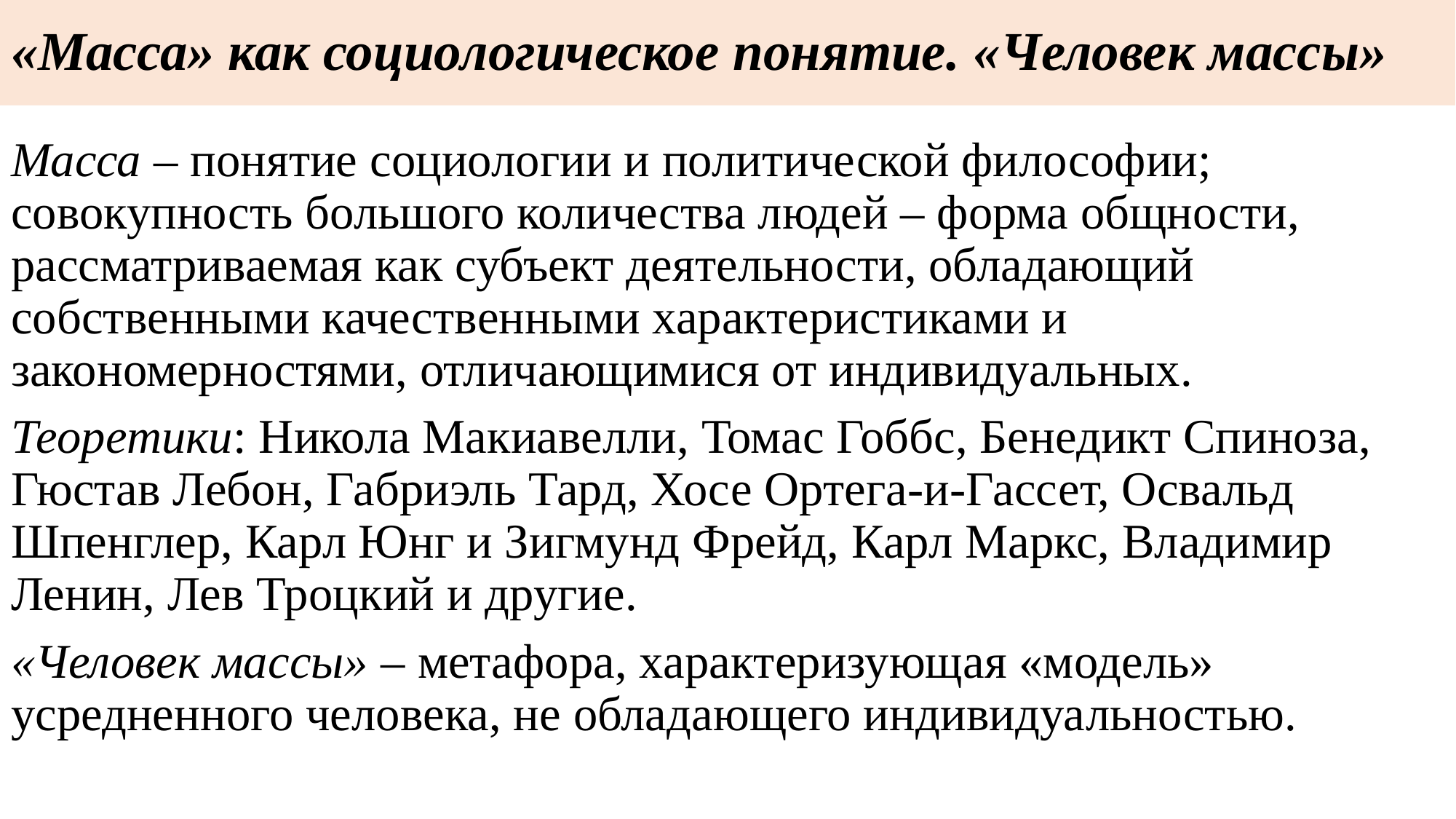

# «Масса» как социологическое понятие. «Человек массы»
Масса – понятие социологии и политической философии; совокупность большого количества людей – форма общности, рассматриваемая как субъект деятельности, обладающий собственными качественными характеристиками и закономерностями, отличающимися от индивидуальных.
Теоретики: Никола Макиавелли, Томас Гоббс, Бенедикт Спиноза, Гюстав Лебон, Габриэль Тард, Хосе Ортега-и-Гассет, Освальд Шпенглер, Карл Юнг и Зигмунд Фрейд, Карл Маркс, Владимир Ленин, Лев Троцкий и другие.
«Человек массы» – метафора, характеризующая «модель» усредненного человека, не обладающего индивидуальностью.